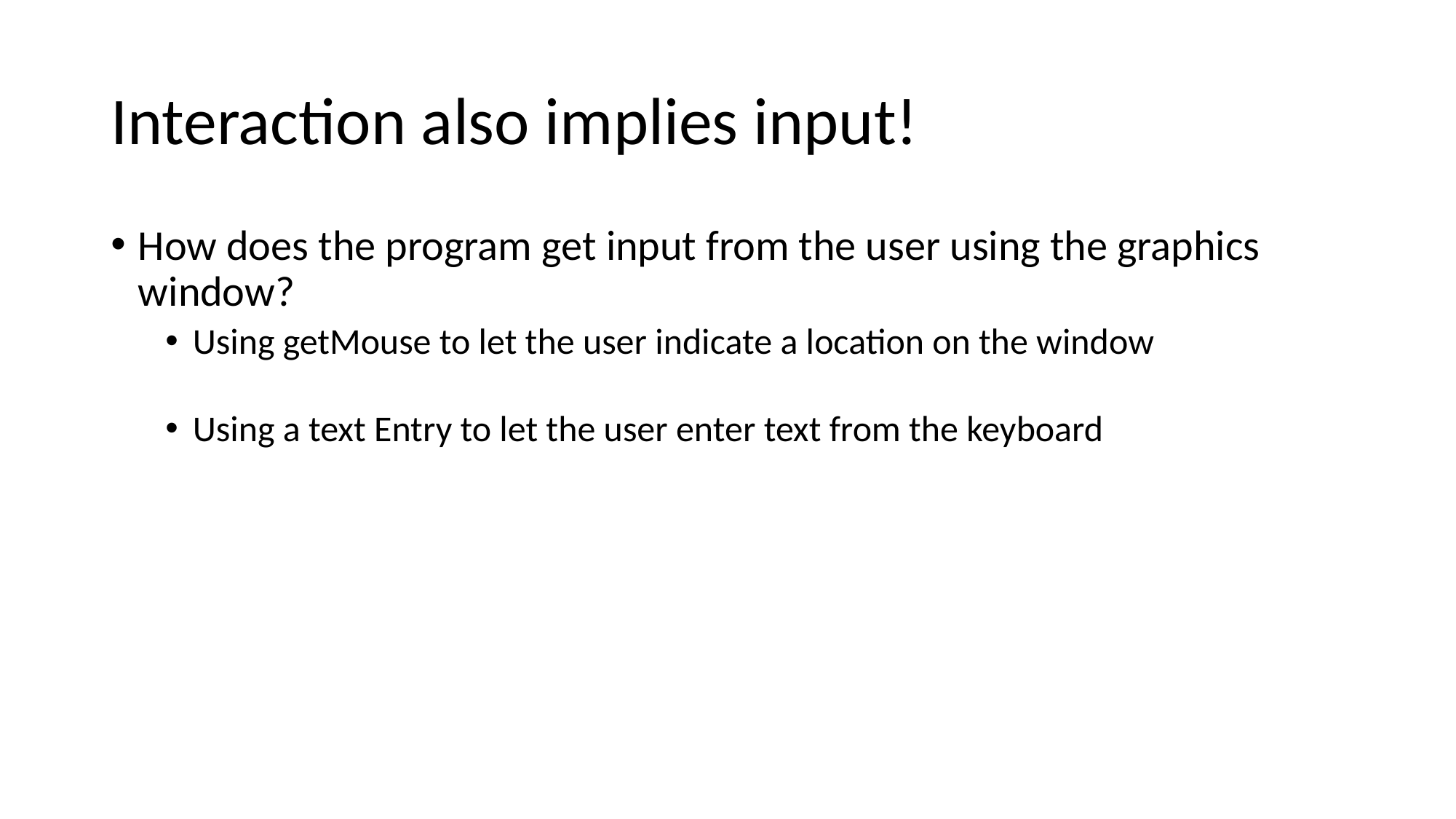

# Interaction also implies input!
How does the program get input from the user using the graphics window?
Using getMouse to let the user indicate a location on the window

Using a text Entry to let the user enter text from the keyboard